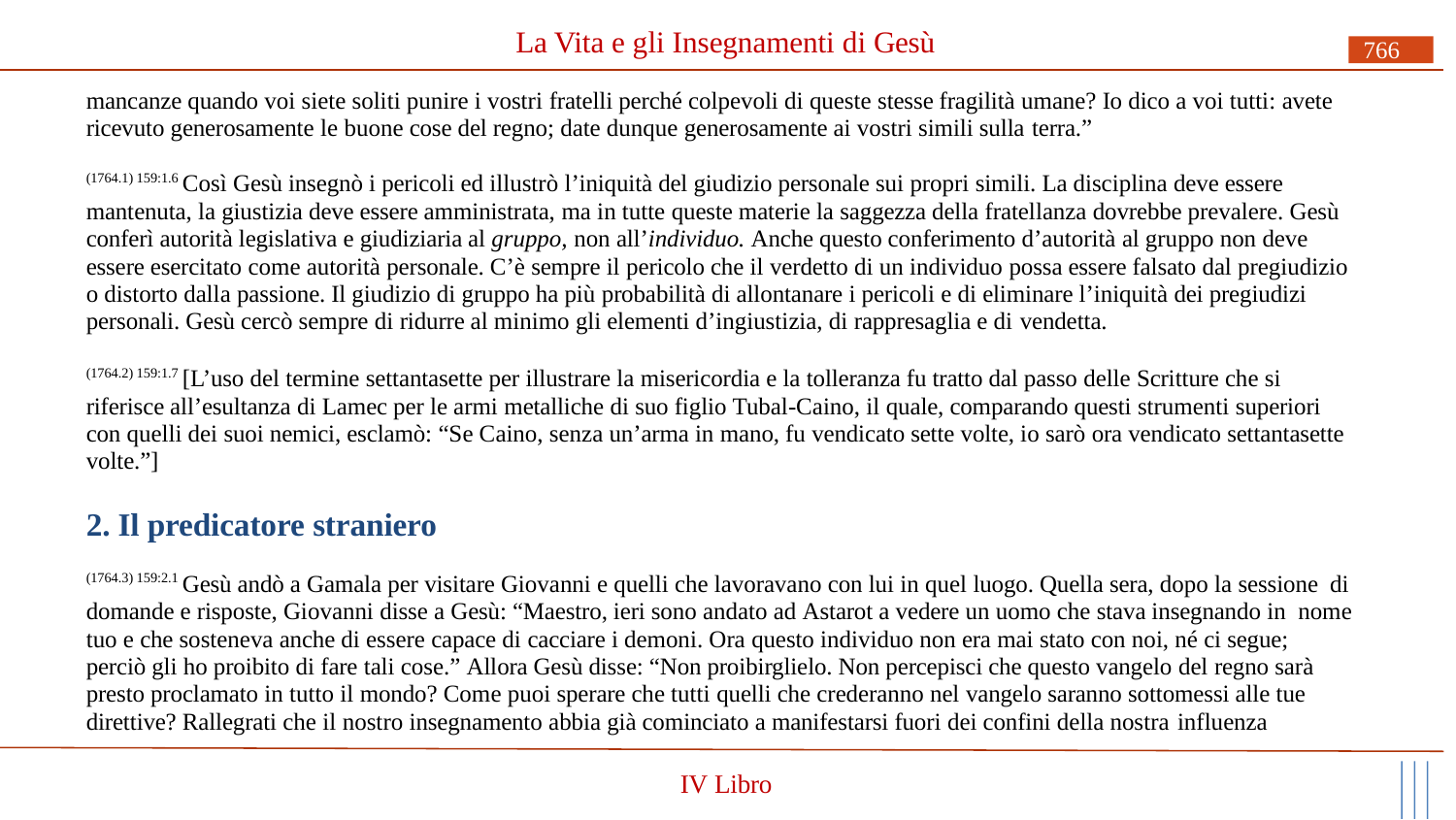

# La Vita e gli Insegnamenti di Gesù
766

mancanze quando voi siete soliti punire i vostri fratelli perché colpevoli di queste stesse fragilità umane? Io dico a voi tutti: avete  ricevuto generosamente le buone cose del regno; date dunque generosamente ai vostri simili sulla terra.”

(1764.1) 159:1.6 Così Gesù insegnò i pericoli ed illustrò l’iniquità del giudizio personale sui propri simili. La disciplina deve essere  mantenuta, la giustizia deve essere amministrata, ma in tutte queste materie la saggezza della fratellanza dovrebbe prevalere. Gesù  conferì autorità legislativa e giudiziaria al gruppo, non all’individuo. Anche questo conferimento d’autorità al gruppo non deve  essere esercitato come autorità personale. C’è sempre il pericolo che il verdetto di un individuo possa essere falsato dal pregiudizio  o distorto dalla passione. Il giudizio di gruppo ha più probabilità di allontanare i pericoli e di eliminare l’iniquità dei pregiudizi  personali. Gesù cercò sempre di ridurre al minimo gli elementi d’ingiustizia, di rappresaglia e di vendetta.

(1764.2) 159:1.7 [L’uso del termine settantasette per illustrare la misericordia e la tolleranza fu tratto dal passo delle Scritture che si  riferisce all’esultanza di Lamec per le armi metalliche di suo figlio Tubal-Caino, il quale, comparando questi strumenti superiori  con quelli dei suoi nemici, esclamò: “Se Caino, senza un’arma in mano, fu vendicato sette volte, io sarò ora vendicato settantasette  volte.”]

2. Il predicatore straniero
(1764.3) 159:2.1 Gesù andò a Gamala per visitare Giovanni e quelli che lavoravano con lui in quel luogo. Quella sera, dopo la sessione  di domande e risposte, Giovanni disse a Gesù: “Maestro, ieri sono andato ad Astarot a vedere un uomo che stava insegnando in  nome tuo e che sosteneva anche di essere capace di cacciare i demoni. Ora questo individuo non era mai stato con noi, né ci segue;  perciò gli ho proibito di fare tali cose.” Allora Gesù disse: “Non proibirglielo. Non percepisci che questo vangelo del regno sarà  presto proclamato in tutto il mondo? Come puoi sperare che tutti quelli che crederanno nel vangelo saranno sottomessi alle tue  direttive? Rallegrati che il nostro insegnamento abbia già cominciato a manifestarsi fuori dei confini della nostra influenza

IV Libro